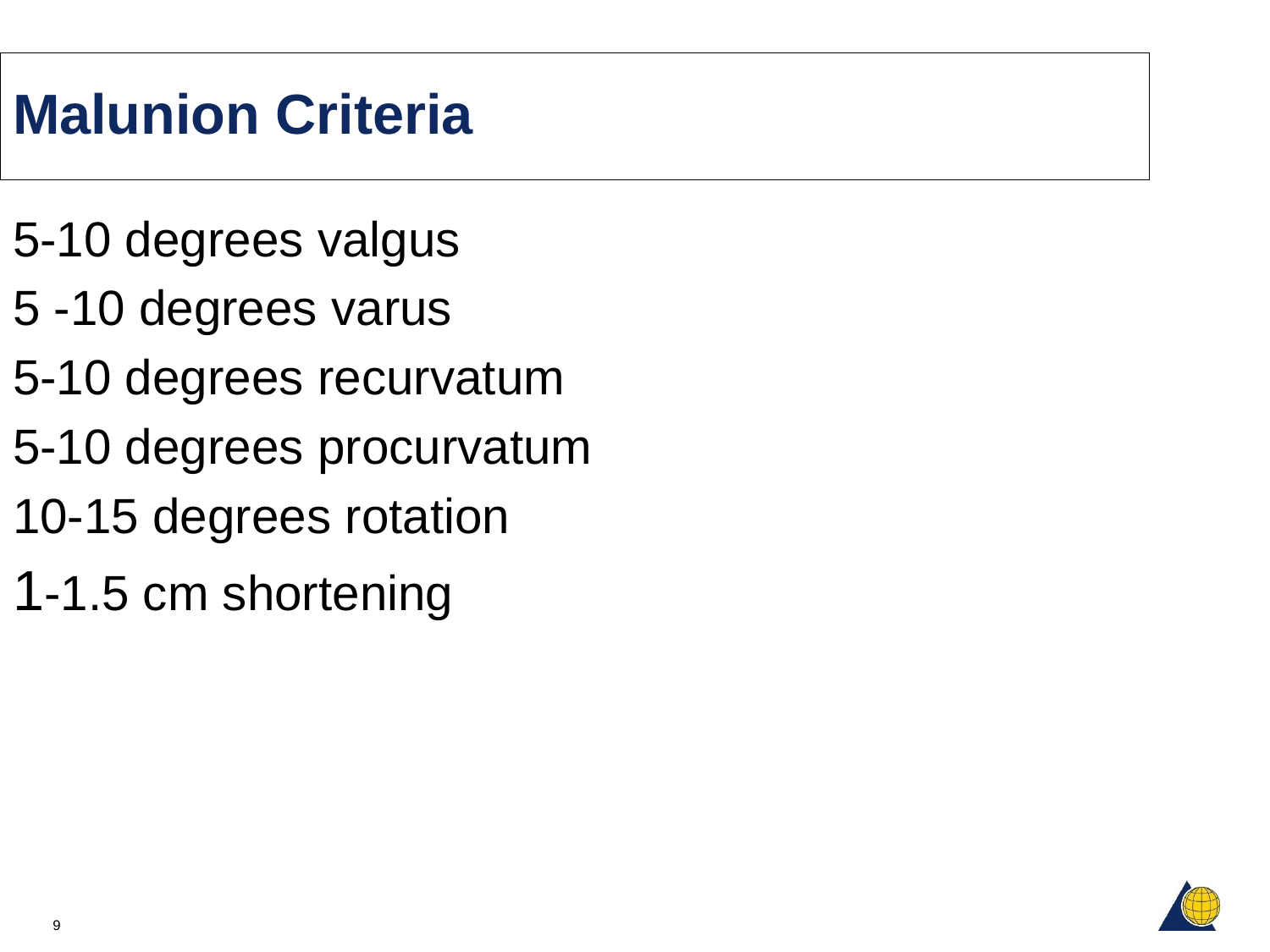

Malunion Criteria
5-10 degrees valgus
5 -10 degrees varus
5-10 degrees recurvatum
5-10 degrees procurvatum
10-15 degrees rotation
1-1.5 cm shortening
9